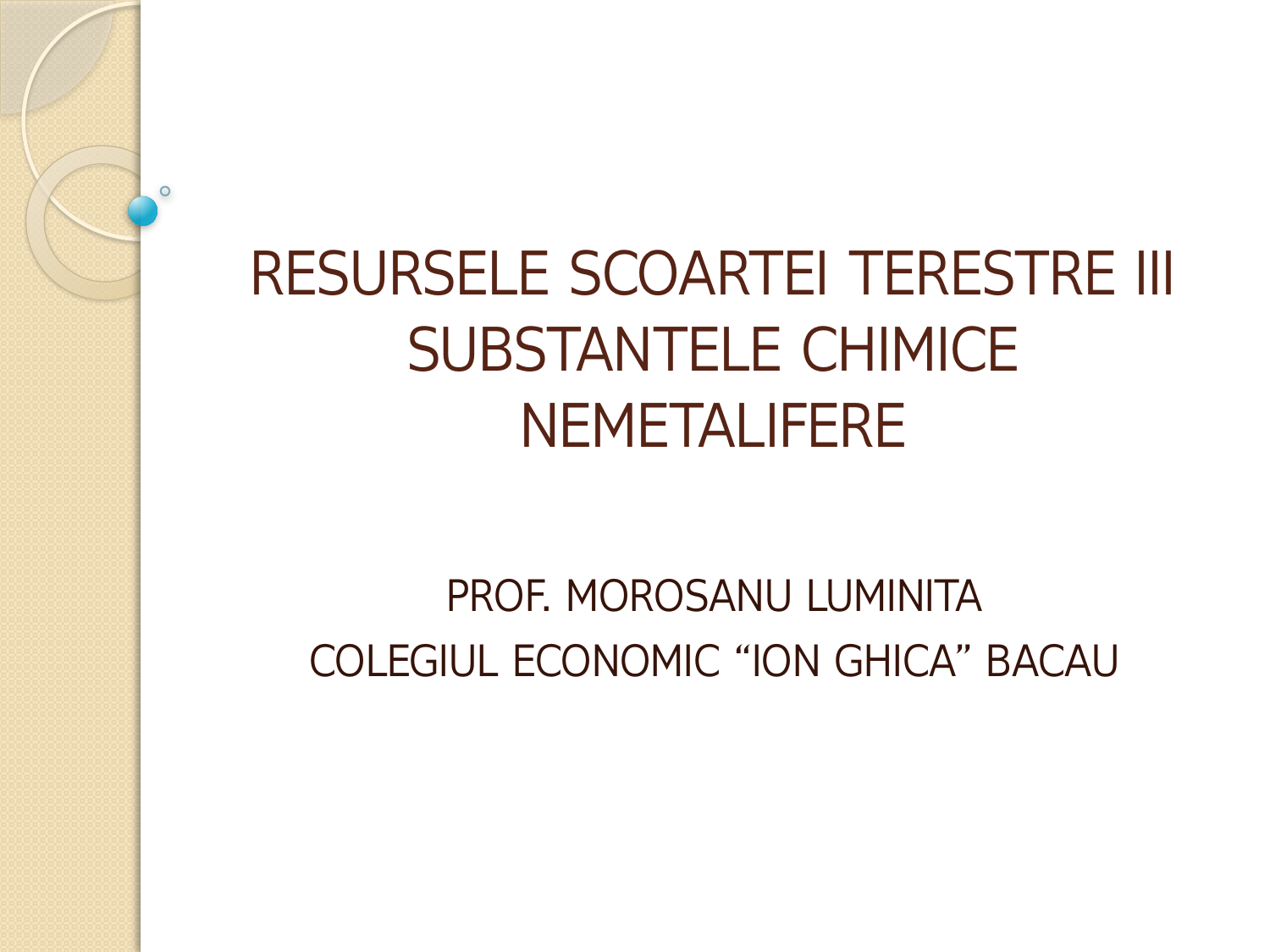

# RESURSELE SCOARTEI TERESTRE III SUBSTANTELE CHIMICE NEMETALIFERE
PROF. MOROSANU LUMINITA
COLEGIUL ECONOMIC “ION GHICA” BACAU